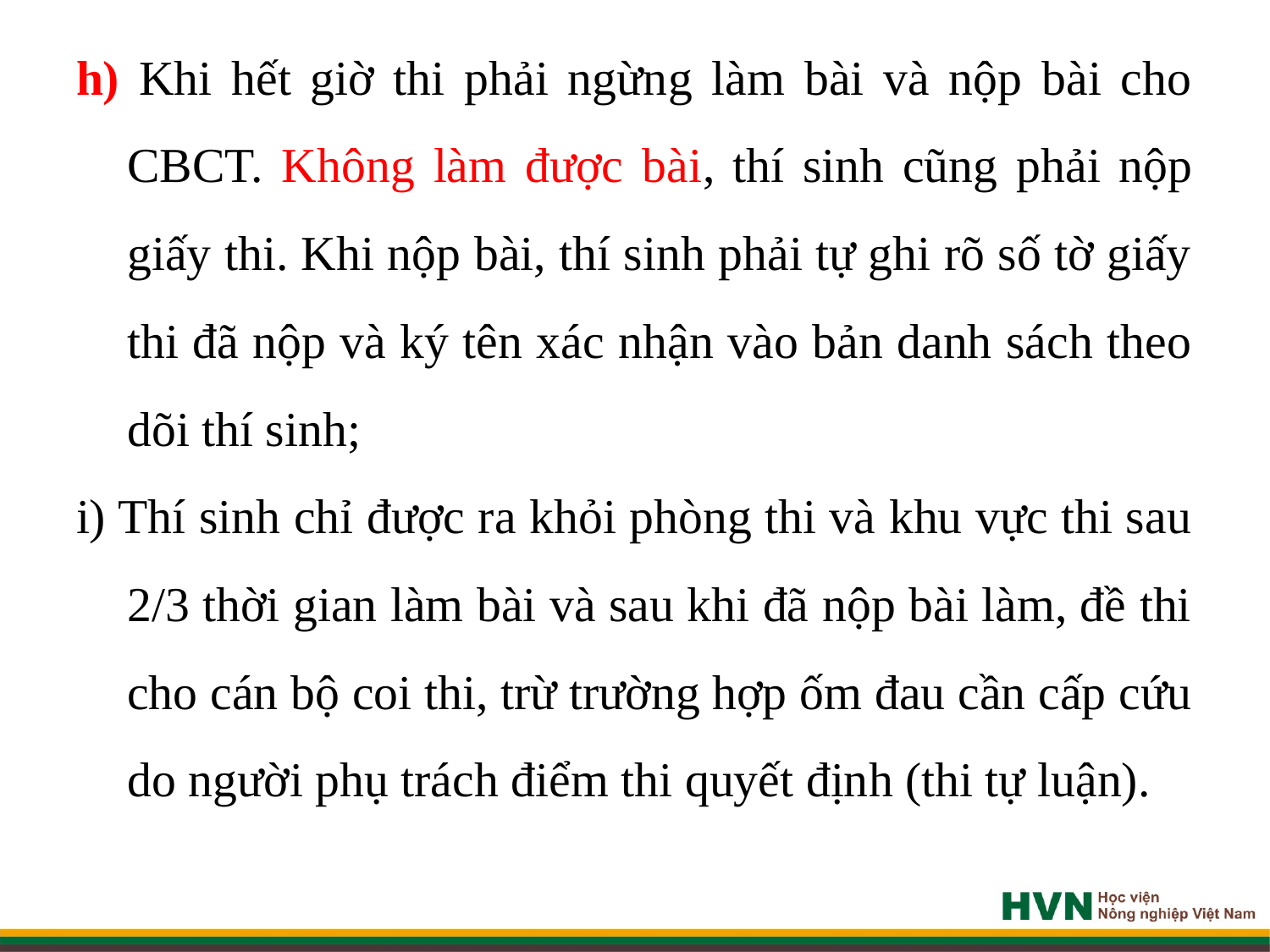

h) Khi hết giờ thi phải ngừng làm bài và nộp bài cho CBCT. Không làm được bài, thí sinh cũng phải nộp giấy thi. Khi nộp bài, thí sinh phải tự ghi rõ số tờ giấy thi đã nộp và ký tên xác nhận vào bản danh sách theo dõi thí sinh;
i) Thí sinh chỉ được ra khỏi phòng thi và khu vực thi sau 2/3 thời gian làm bài và sau khi đã nộp bài làm, đề thi cho cán bộ coi thi, trừ trường hợp ốm đau cần cấp cứu do người phụ trách điểm thi quyết định (thi tự luận).